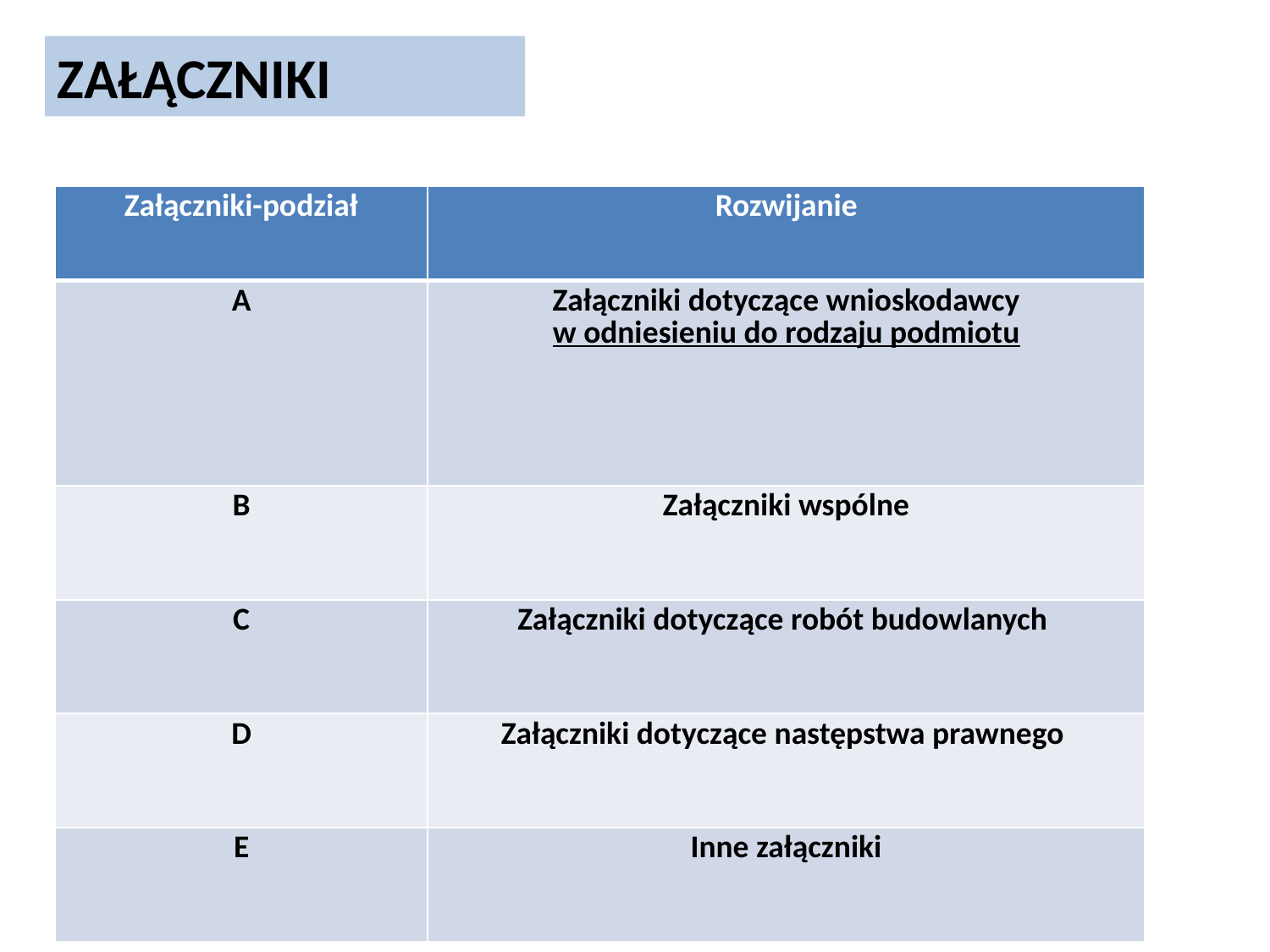

ZAŁĄCZNIKI
| Załączniki-podział | Rozwijanie |
| --- | --- |
| A | Załączniki dotyczące wnioskodawcy w odniesieniu do rodzaju podmiotu |
| B | Załączniki wspólne |
| C | Załączniki dotyczące robót budowlanych |
| D | Załączniki dotyczące następstwa prawnego |
| E | Inne załączniki |